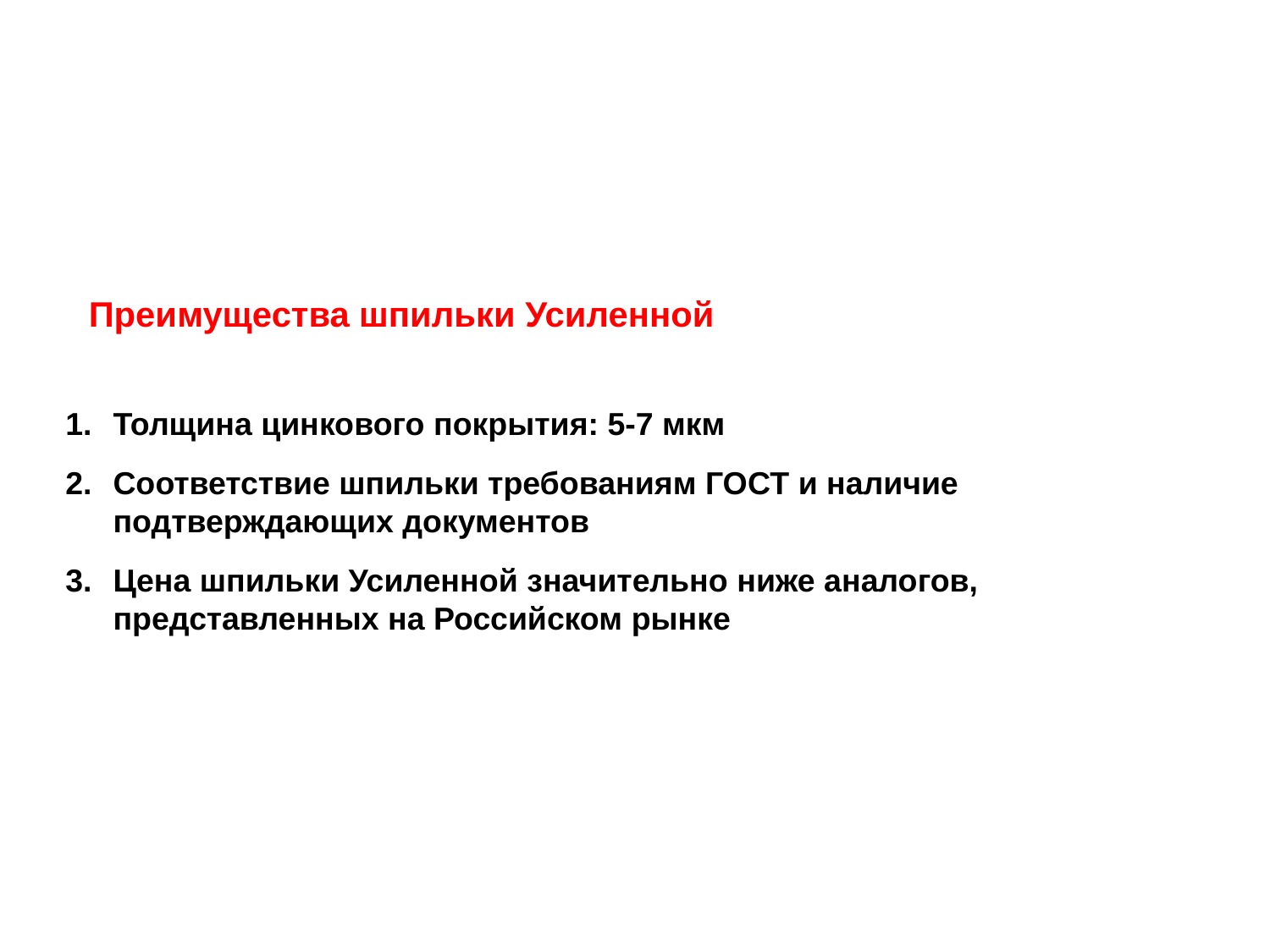

Преимущества шпильки Усиленной
Толщина цинкового покрытия: 5-7 мкм
Соответствие шпильки требованиям ГОСТ и наличие подтверждающих документов
Цена шпильки Усиленной значительно ниже аналогов, представленных на Российском рынке